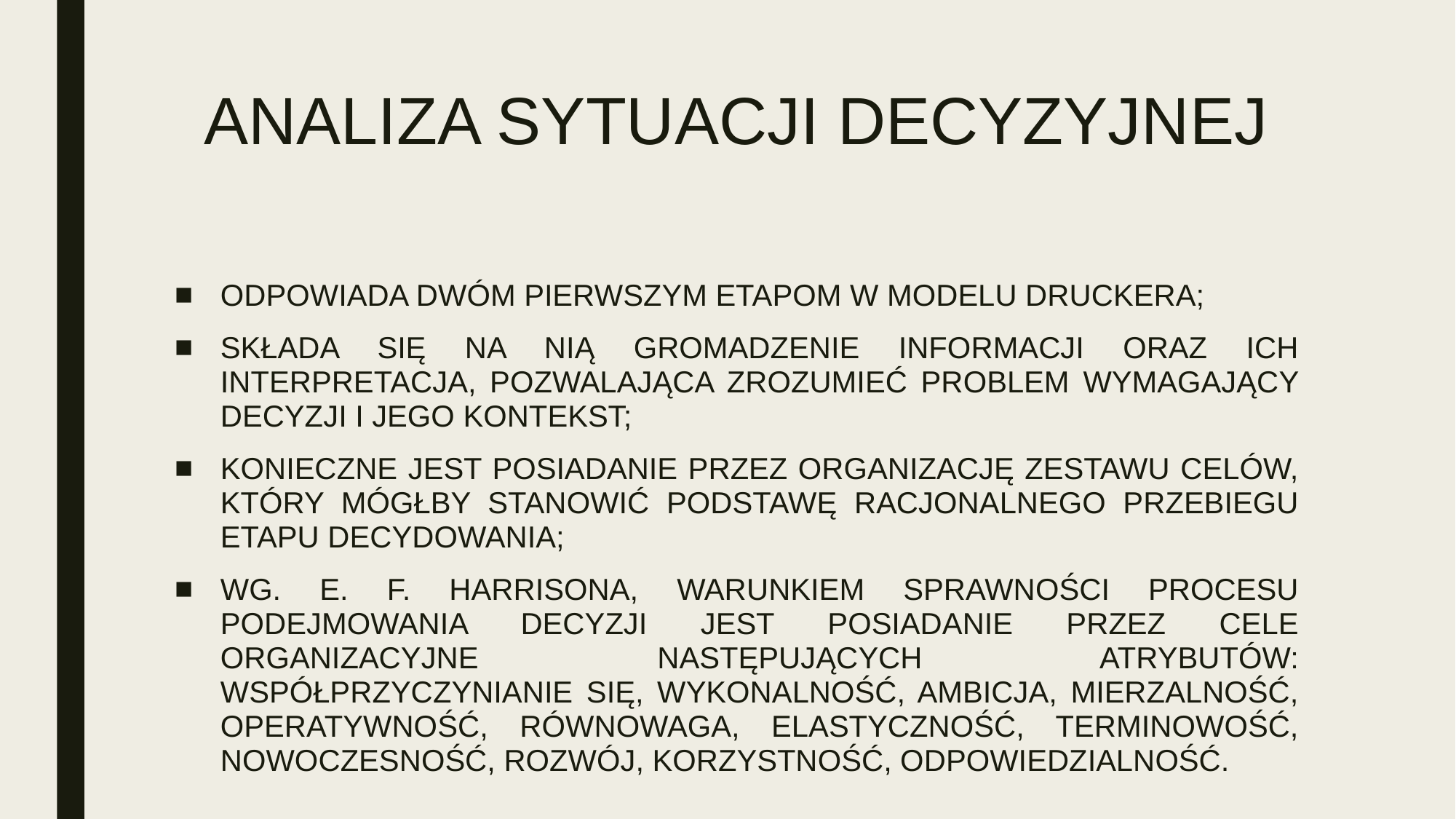

# ANALIZA SYTUACJI DECYZYJNEJ
ODPOWIADA DWÓM PIERWSZYM ETAPOM W MODELU DRUCKERA;
SKŁADA SIĘ NA NIĄ GROMADZENIE INFORMACJI ORAZ ICH INTERPRETACJA, POZWALAJĄCA ZROZUMIEĆ PROBLEM WYMAGAJĄCY DECYZJI I JEGO KONTEKST;
KONIECZNE JEST POSIADANIE PRZEZ ORGANIZACJĘ ZESTAWU CELÓW, KTÓRY MÓGŁBY STANOWIĆ PODSTAWĘ RACJONALNEGO PRZEBIEGU ETAPU DECYDOWANIA;
WG. E. F. HARRISONA, WARUNKIEM SPRAWNOŚCI PROCESU PODEJMOWANIA DECYZJI JEST POSIADANIE PRZEZ CELE ORGANIZACYJNE NASTĘPUJĄCYCH ATRYBUTÓW: WSPÓŁPRZYCZYNIANIE SIĘ, WYKONALNOŚĆ, AMBICJA, MIERZALNOŚĆ, OPERATYWNOŚĆ, RÓWNOWAGA, ELASTYCZNOŚĆ, TERMINOWOŚĆ, NOWOCZESNOŚĆ, ROZWÓJ, KORZYSTNOŚĆ, ODPOWIEDZIALNOŚĆ.